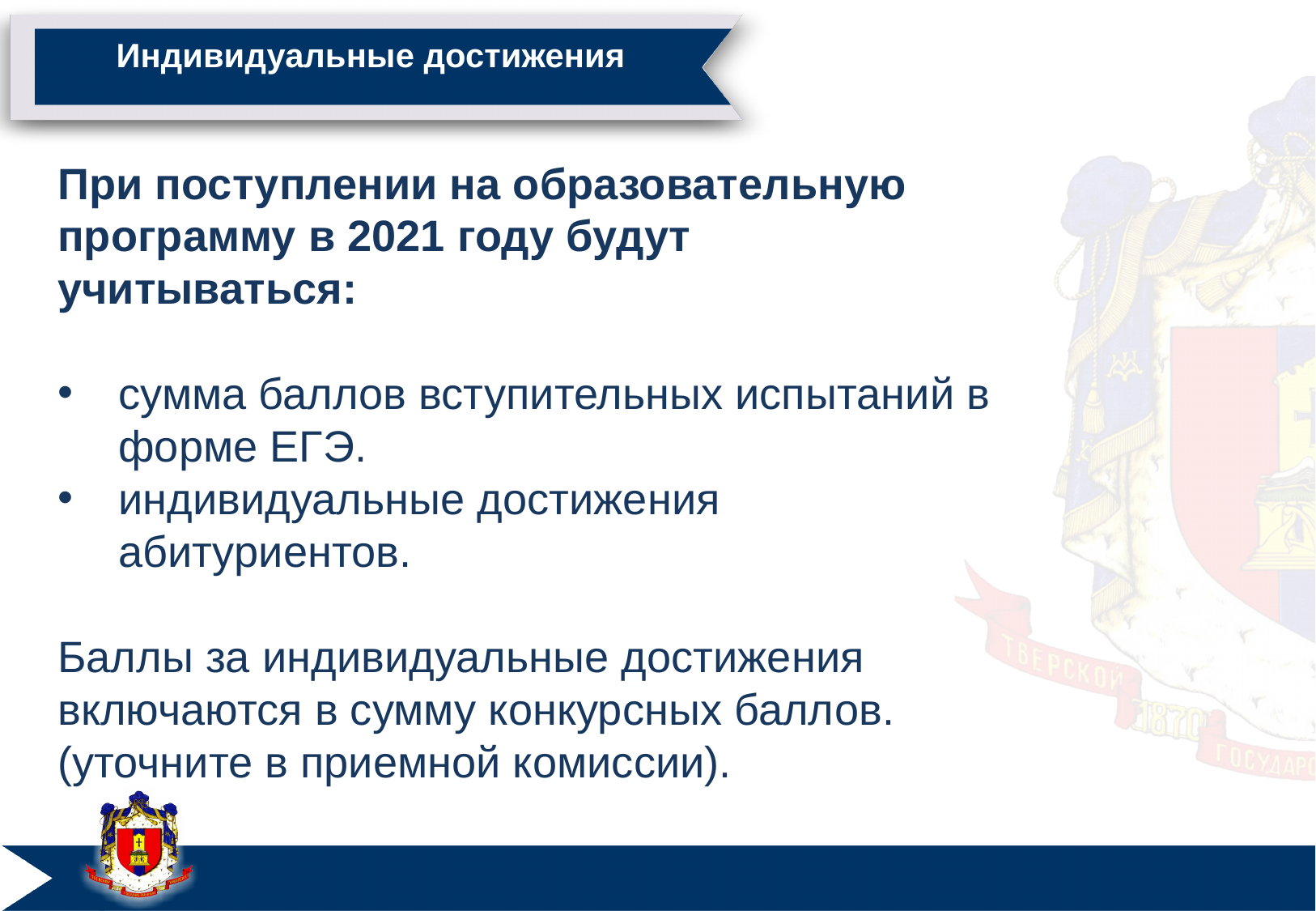

# Индивидуальные достижения
При поступлении на образовательную программу в 2021 году будут учитываться:

сумма баллов вступительных испытаний в форме ЕГЭ.
индивидуальные достижения абитуриентов.

Баллы за индивидуальные достижения включаются в сумму конкурсных баллов.
(уточните в приемной комиссии).